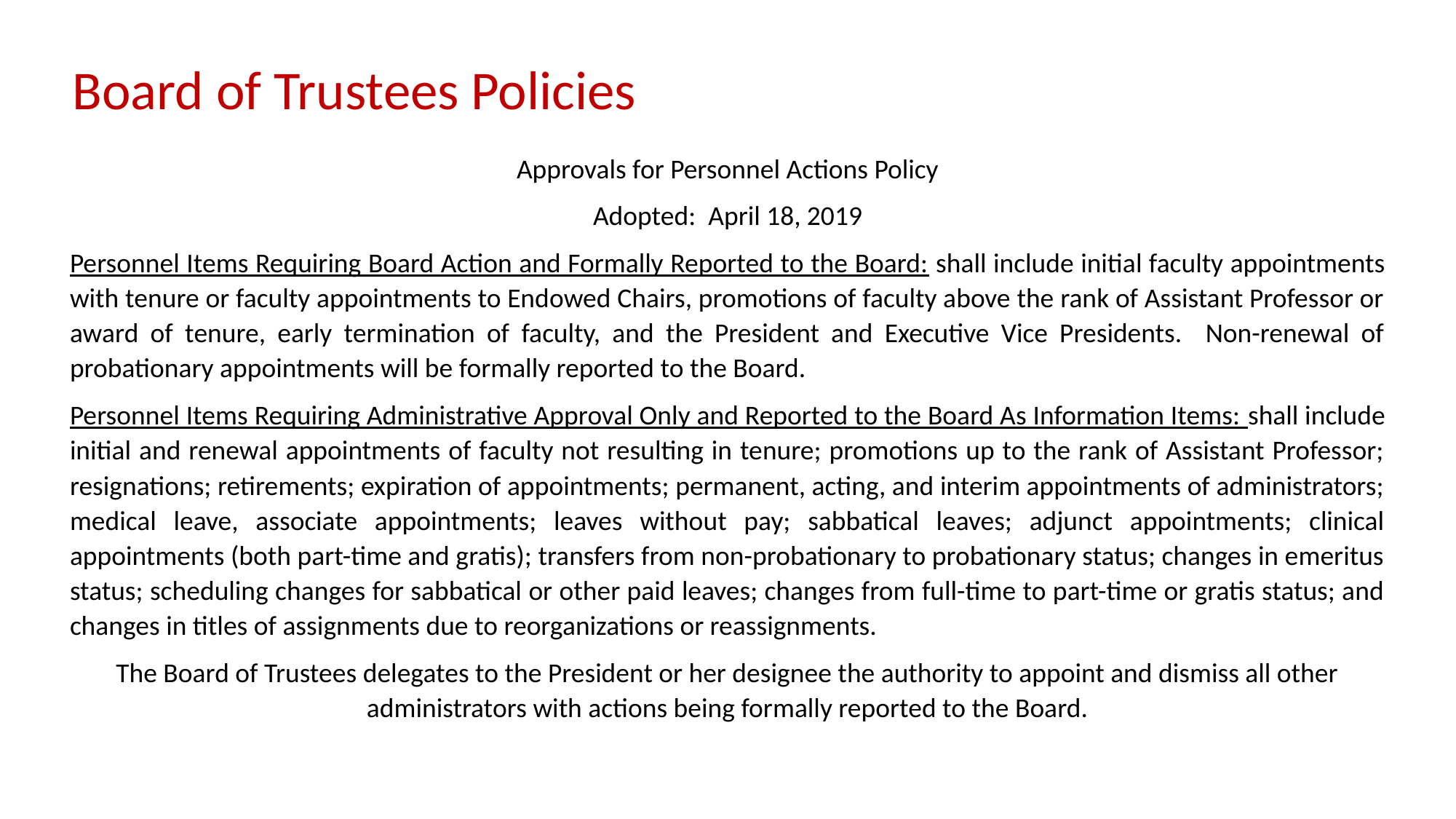

Board of Trustees Policies
Approvals for Personnel Actions Policy
Adopted:  April 18, 2019
Personnel Items Requiring Board Action and Formally Reported to the Board: shall include initial faculty appointments with tenure or faculty appointments to Endowed Chairs, promotions of faculty above the rank of Assistant Professor or award of tenure, early termination of faculty, and the President and Executive Vice Presidents.  Non-renewal of probationary appointments will be formally reported to the Board.
Personnel Items Requiring Administrative Approval Only and Reported to the Board As Information Items: shall include initial and renewal appointments of faculty not resulting in tenure; promotions up to the rank of Assistant Professor; resignations; retirements; expiration of appointments; permanent, acting, and interim appointments of administrators; medical leave, associate appointments; leaves without pay; sabbatical leaves; adjunct appointments; clinical appointments (both part-time and gratis); transfers from non-probationary to probationary status; changes in emeritus status; scheduling changes for sabbatical or other paid leaves; changes from full-time to part-time or gratis status; and changes in titles of assignments due to reorganizations or reassignments.
The Board of Trustees delegates to the President or her designee the authority to appoint and dismiss all other administrators with actions being formally reported to the Board.